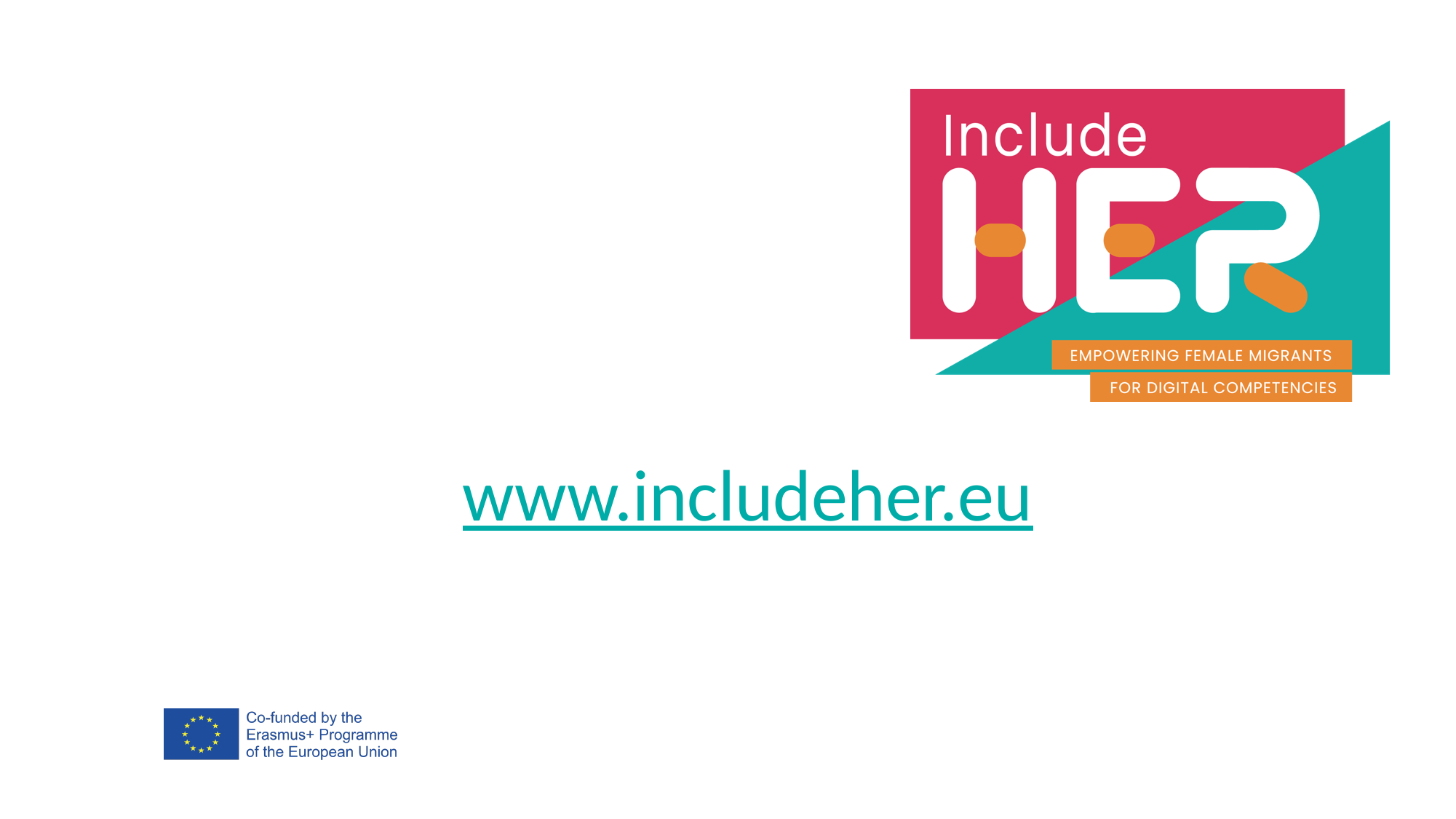

Thank you                and congratulations on finishing Module 3!

www.includeher.eu